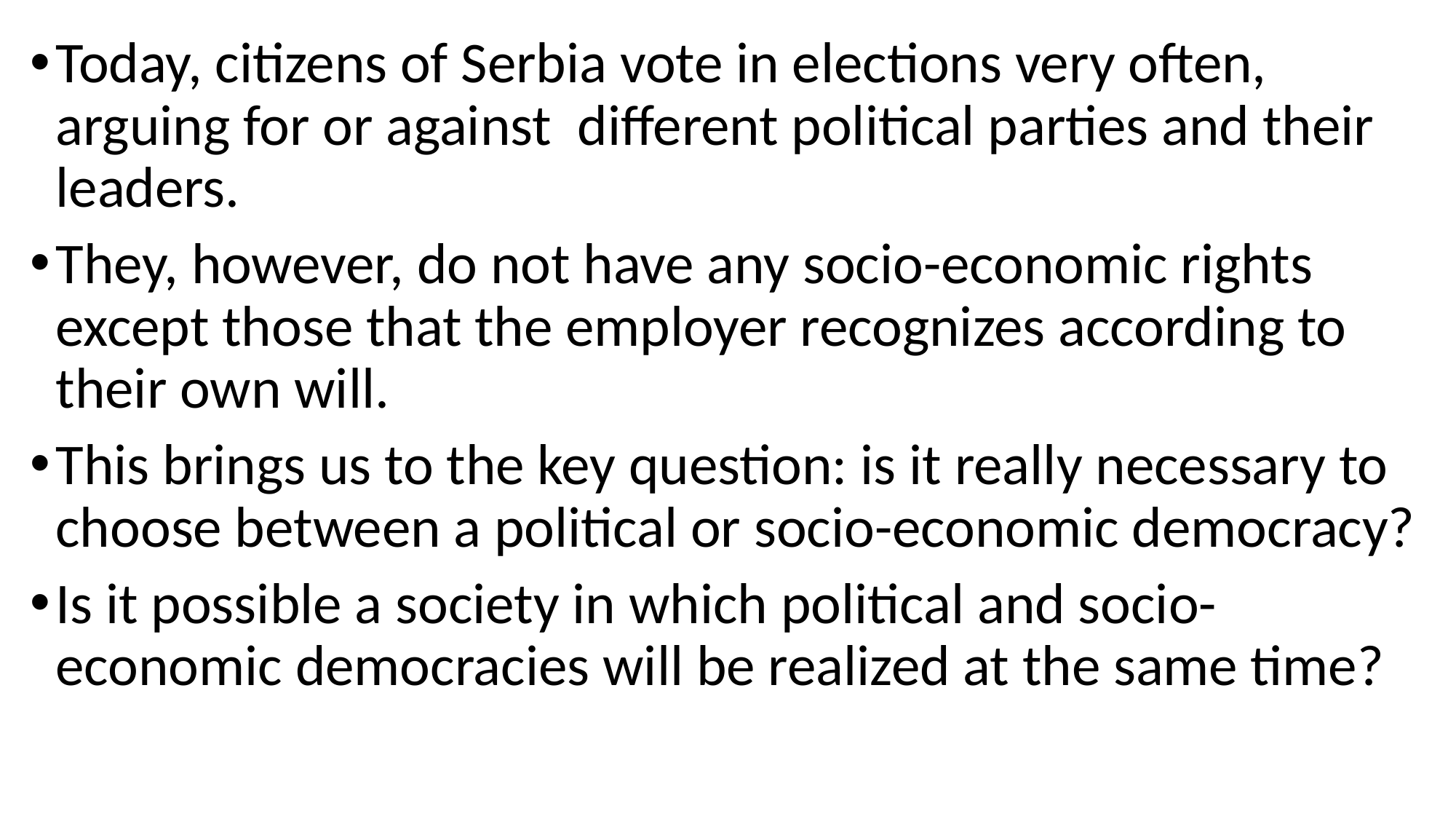

Today, citizens of Serbia vote in elections very often, arguing for or against  different political parties and their leaders.
They, however, do not have any socio-economic rights except those that the employer recognizes according to  their own will.
This brings us to the key question: is it really necessary to choose between a political or socio-economic democracy?
Is it possible a society in which political and socio-economic democracies will be realized at the same time?